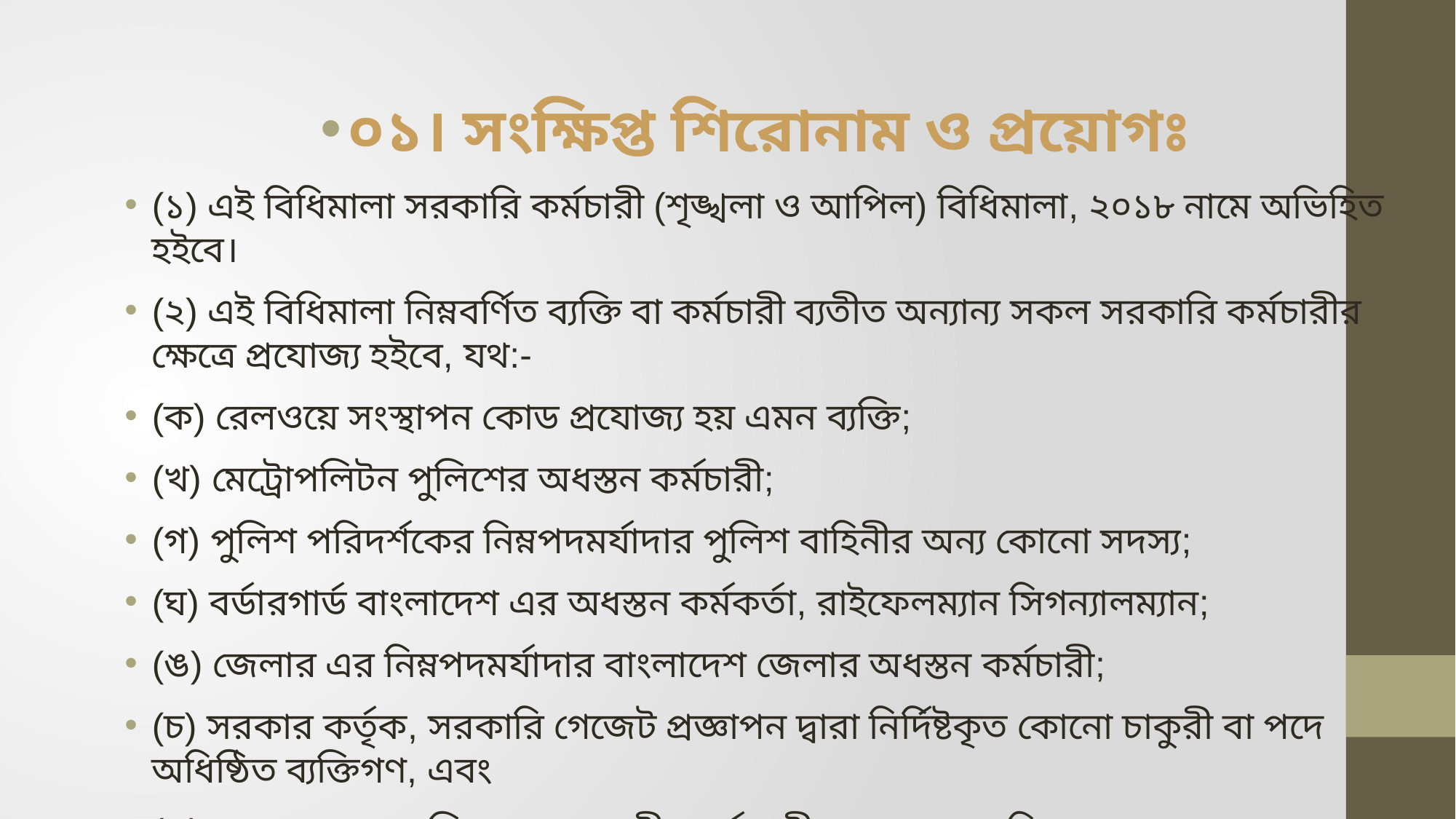

০১। সংক্ষিপ্ত শিরোনাম ও প্রয়োগঃ
(১) এই বিধিমালা সরকারি কর্মচারী (শৃঙ্খলা ও আপিল) বিধিমালা, ২০১৮ নামে অভিহিত হইবে।
(২) এই বিধিমালা নিম্নবর্ণিত ব্যক্তি বা কর্মচারী ব্যতীত অন্যান্য সকল সরকারি কর্মচারীর ক্ষেত্রে প্রযোজ্য হইবে, যথ:-
(ক) রেলওয়ে সংস্থাপন কোড প্রযোজ্য হয় এমন ব্যক্তি;
(খ) মেট্রোপলিটন পুলিশের অধস্তন কর্মচারী;
(গ) পুলিশ পরিদর্শকের নিম্নপদমর্যাদার পুলিশ বাহিনীর অন্য কোনো সদস্য;
(ঘ) বর্ডারগার্ড বাংলাদেশ এর অধস্তন কর্মকর্তা, রাইফেলম্যান সিগন্যালম্যান;
(ঙ) জেলার এর নিম্নপদমর্যাদার বাংলাদেশ জেলার অধস্তন কর্মচারী;
(চ) সরকার কর্তৃক, সরকারি গেজেট প্রজ্ঞাপন দ্বারা নির্দিষ্টকৃত কোনো চাকুরী বা পদে অধিষ্ঠিত ব্যক্তিগণ, এবং
(ছ) এমন কোনো ব্যক্তি যাহার চাকুরীর শর্তাবলী, বেতন, ভাতাদি, পেনশন, শৃঙ্খলা ও আচরণ, বা এতদ সংক্রান্ত যে কোন বিষয়ে চুক্তির মাধ্যমে বিশেষ বিধান করা হয়েছে।